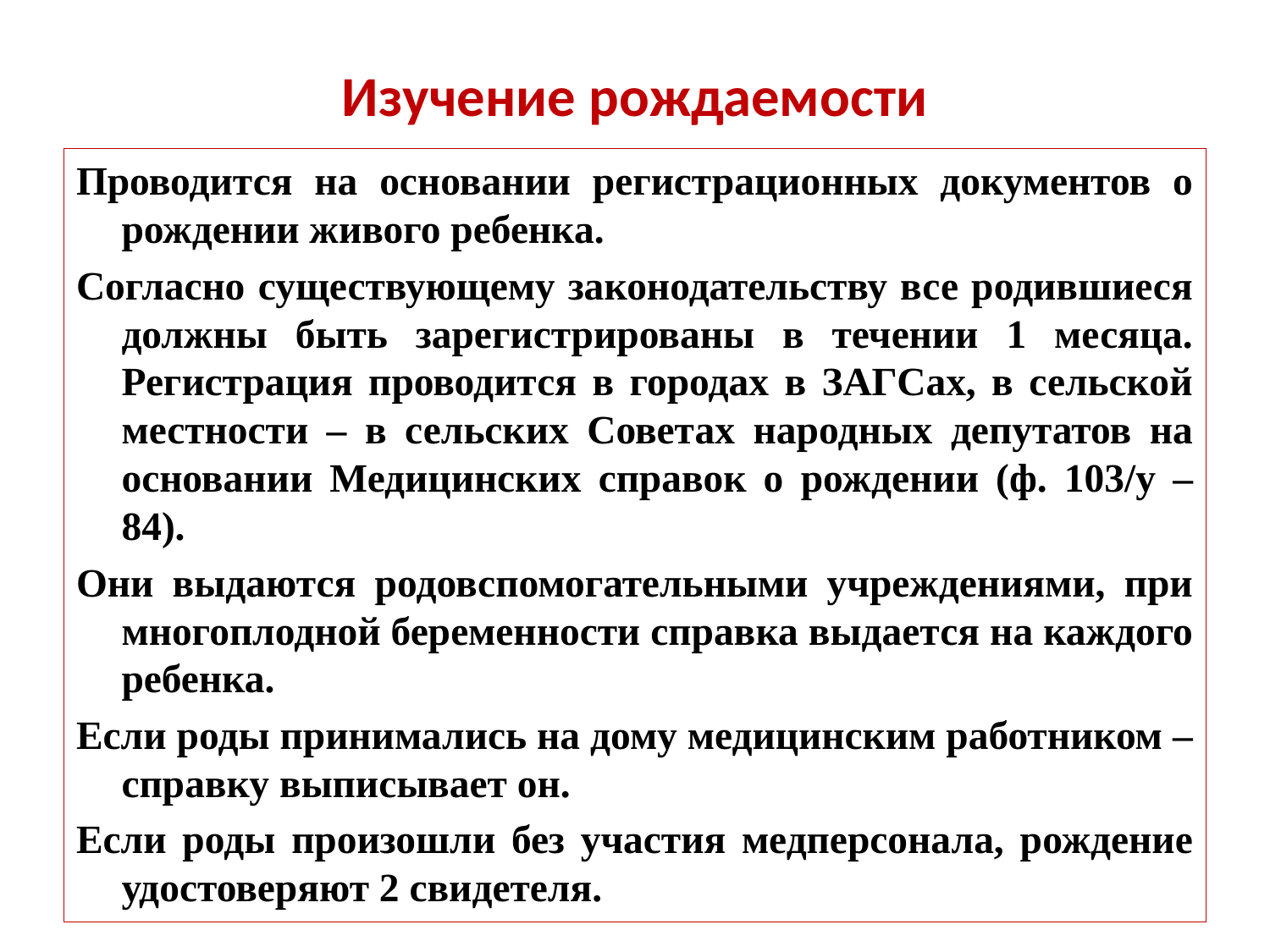

# Изучение рождаемости
Проводится на основании регистрационных документов о рождении живого ребенка.
Согласно существующему законодательству все родившиеся должны быть зарегистрированы в течении 1 месяца. Регистрация проводится в городах в ЗАГСах, в сельской местности – в сельских Советах народных депутатов на основании Медицинских справок о рождении (ф. 103/у – 84).
Они выдаются родовспомогательными учреждениями, при многоплодной беременности справка выдается на каждого ребенка.
Если роды принимались на дому медицинским работником – справку выписывает он.
Если роды произошли без участия медперсонала, рождение удостоверяют 2 свидетеля.